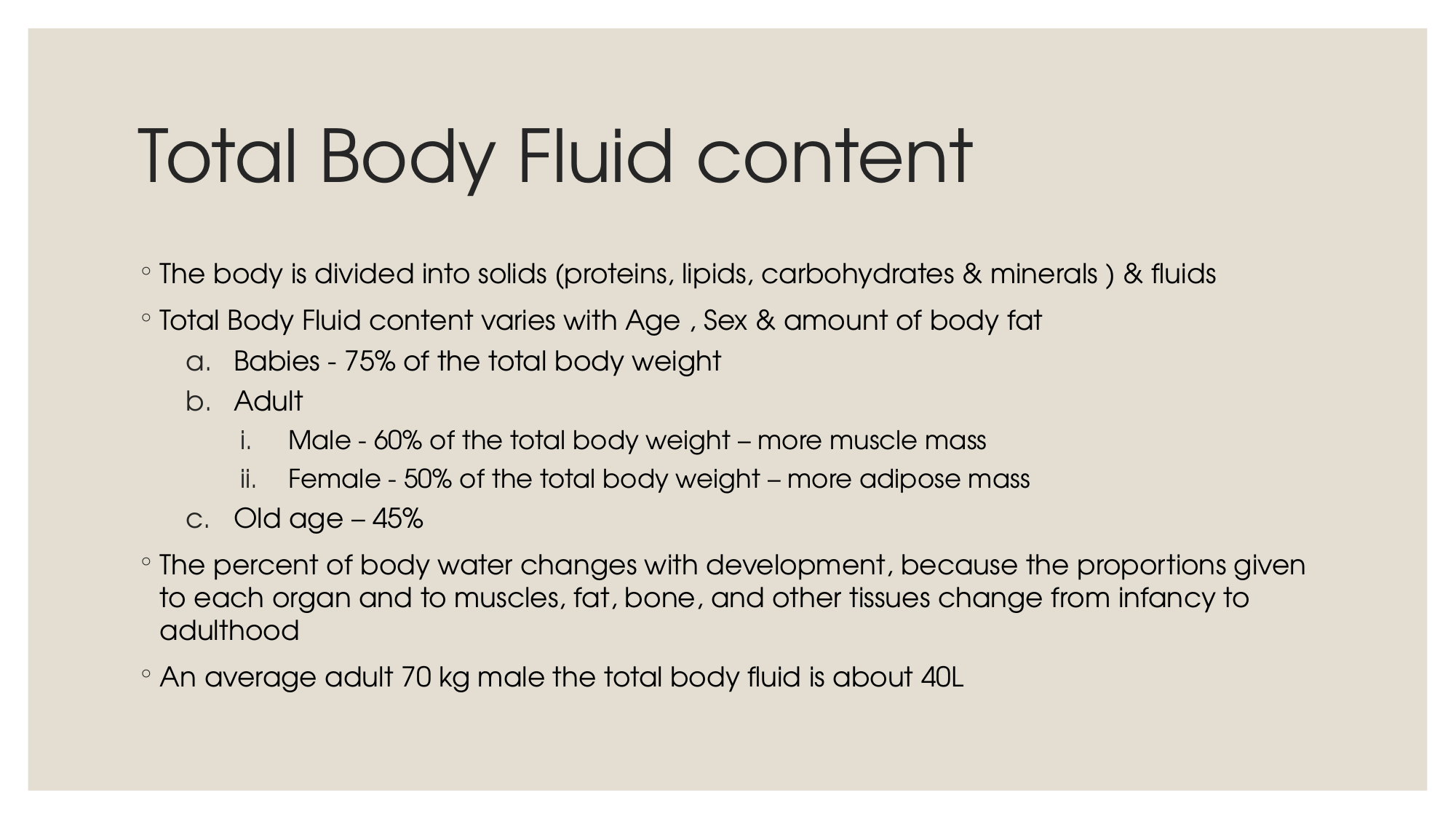

# Total Body Fluid content
The body is divided into solids (proteins, lipids, carbohydrates & minerals ) & fluids
Total Body Fluid content varies with Age , Sex & amount of body fat
Babies - 75% of the total body weight
Adult
Male - 60% of the total body weight – more muscle mass
Female - 50% of the total body weight – more adipose mass
Old age – 45%
The percent of body water changes with development, because the proportions given to each organ and to muscles, fat, bone, and other tissues change from infancy to adulthood
An average adult 70 kg male the total body fluid is about 40L